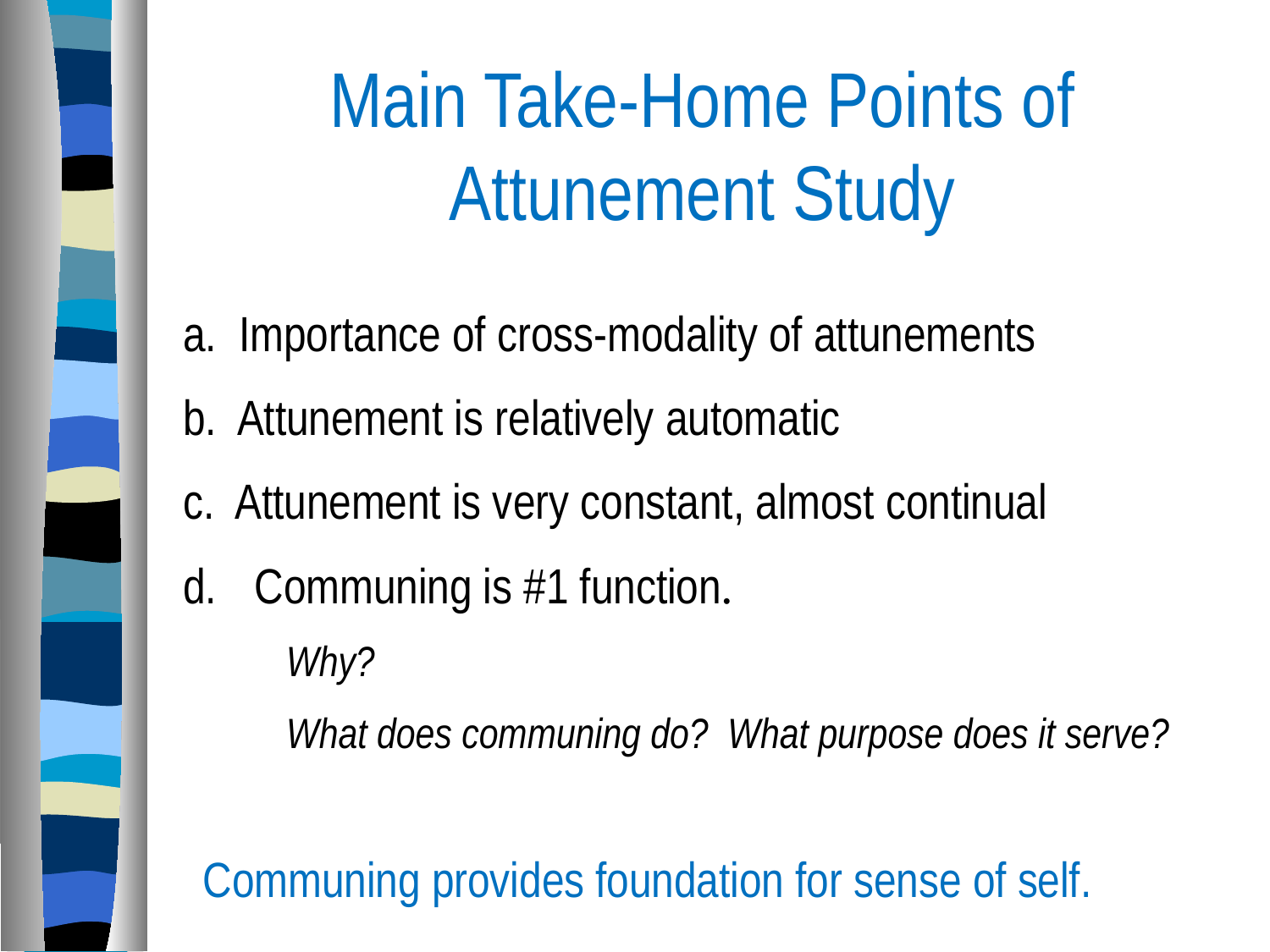

# Main Take-Home Points of Attunement Study
a.  Importance of cross-modality of attunements
b.  Attunement is relatively automatic
c.  Attunement is very constant, almost continual
Communing is #1 function.
Why?
What does communing do?  What purpose does it serve?
Communing provides foundation for sense of self.